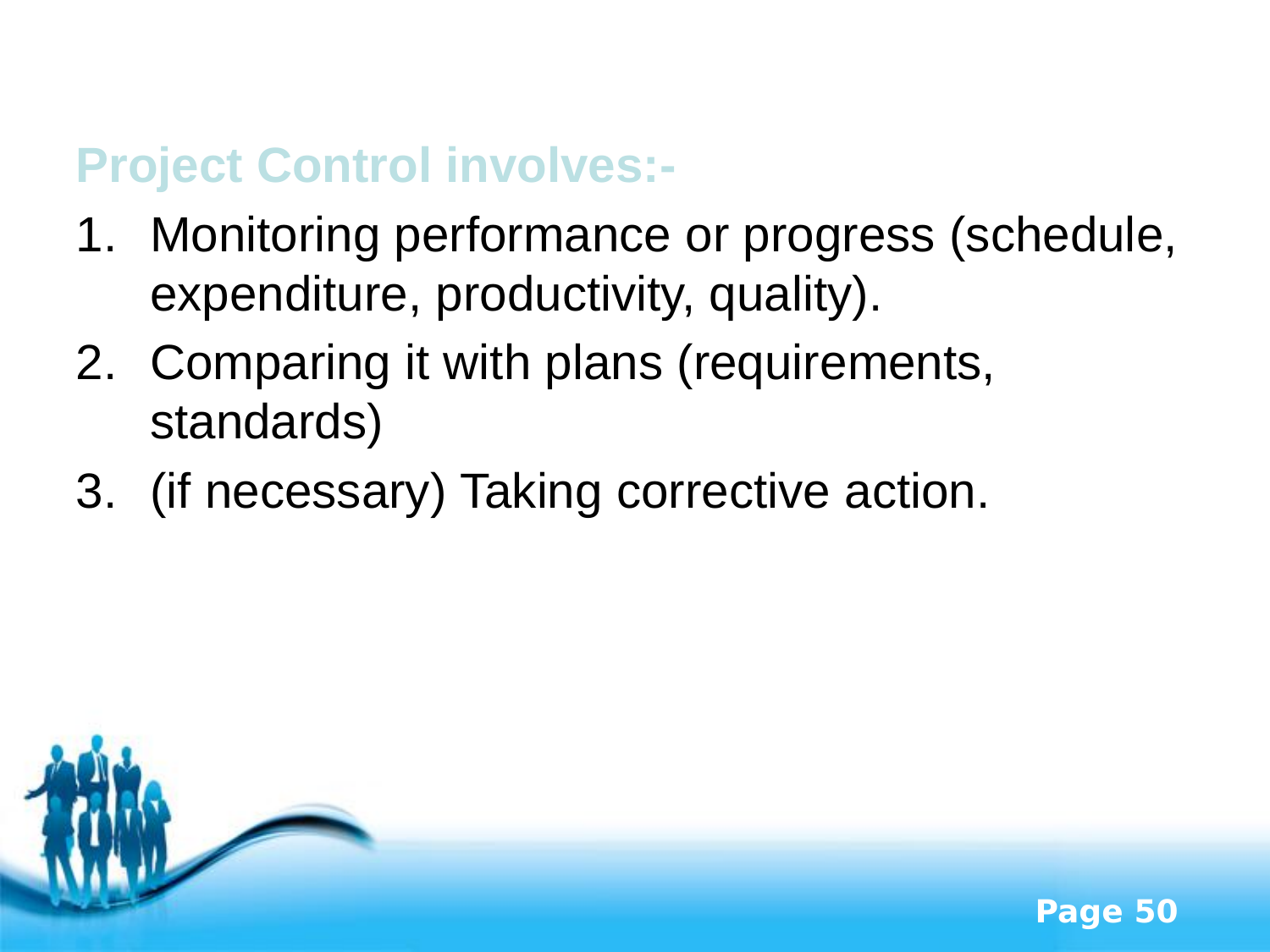

Project Control involves:-
Monitoring performance or progress (schedule, expenditure, productivity, quality).
Comparing it with plans (requirements, standards)
(if necessary) Taking corrective action.